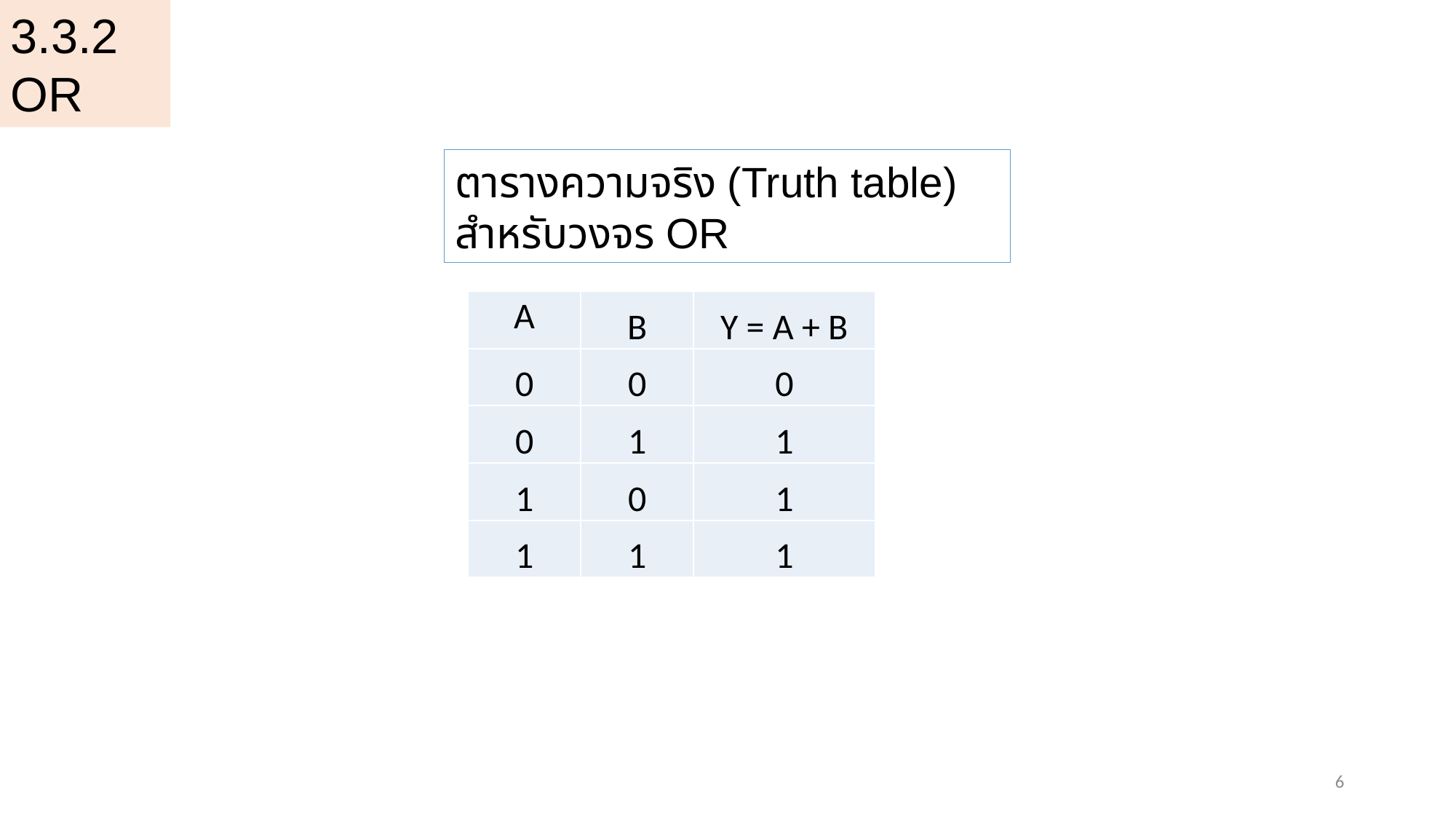

3.3.2 OR
ตารางความจริง (Truth table) สำหรับวงจร OR
| A | B | Y = A + B |
| --- | --- | --- |
| 0 | 0 | 0 |
| 0 | 1 | 1 |
| 1 | 0 | 1 |
| 1 | 1 | 1 |
6